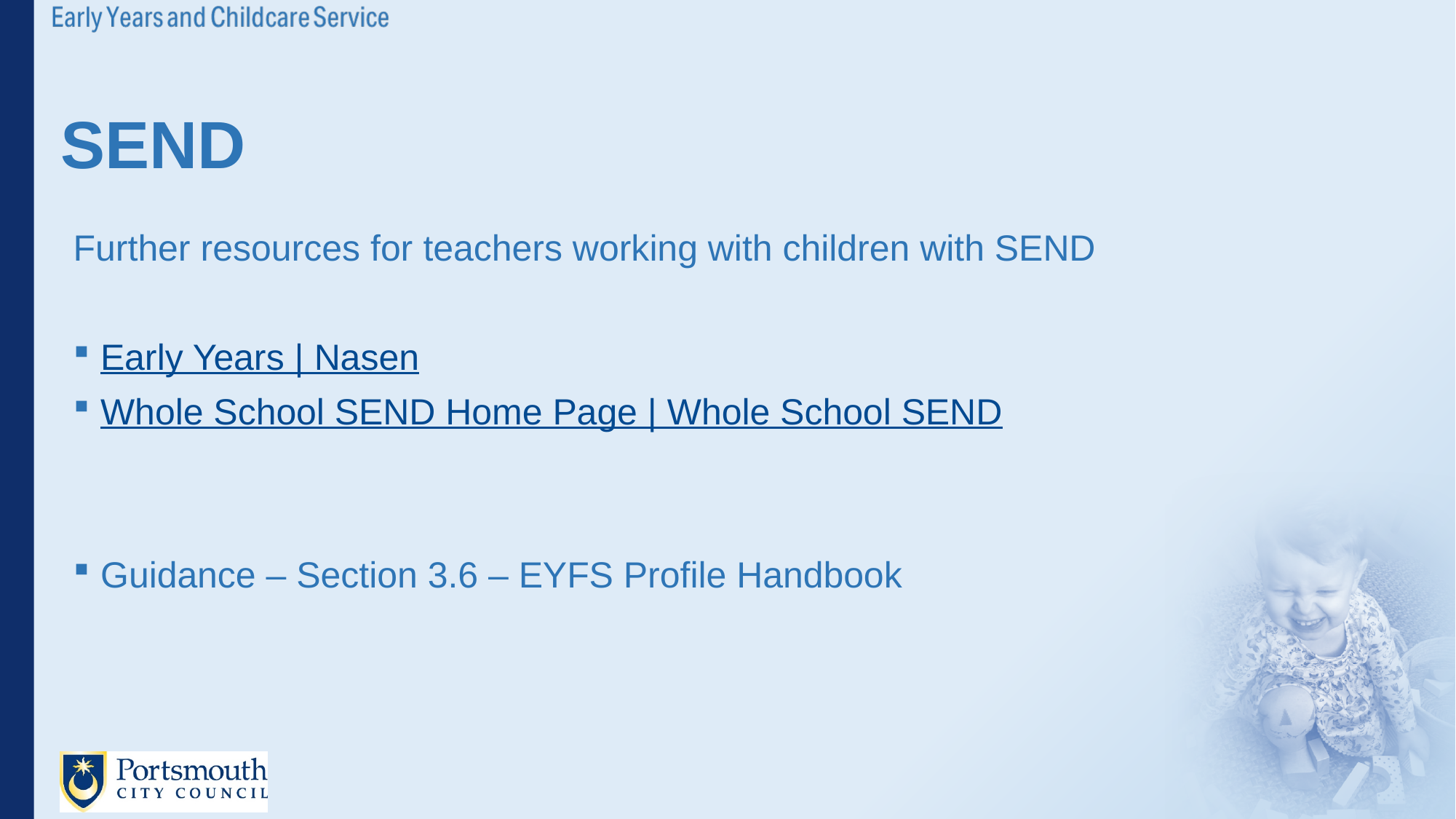

# SEND
Further resources for teachers working with children with SEND

Early Years | Nasen
Whole School SEND Home Page | Whole School SEND

Guidance – Section 3.6 – EYFS Profile Handbook